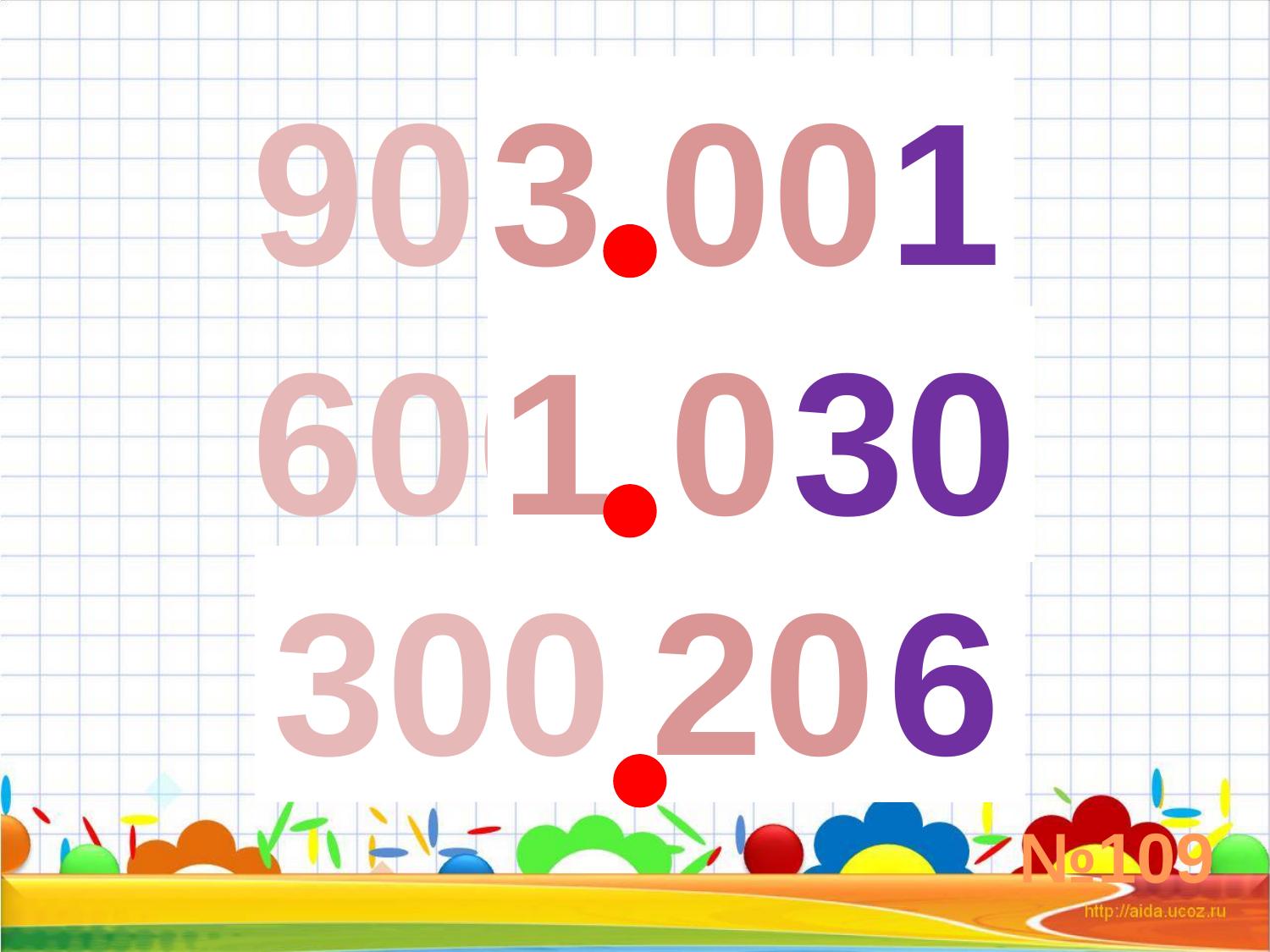

900 000
3 000
1

600 000
1 000
30

300 000
200
6

№109